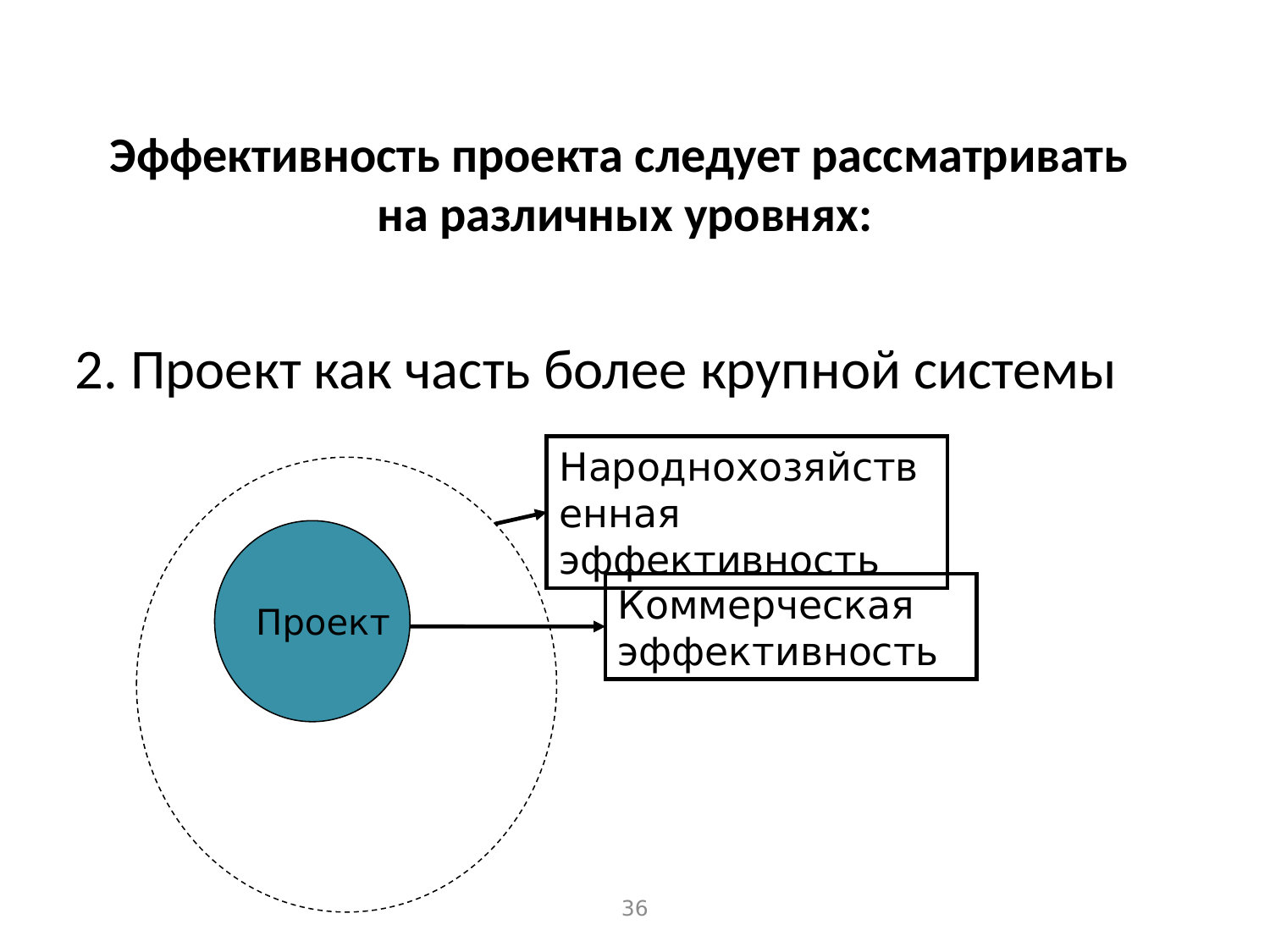

# Эффективность проекта следует рассматривать на различных уровнях:
2. Проект как часть более крупной системы

Народнохозяйственная эффективность

Проект
Коммерческая эффективность

36